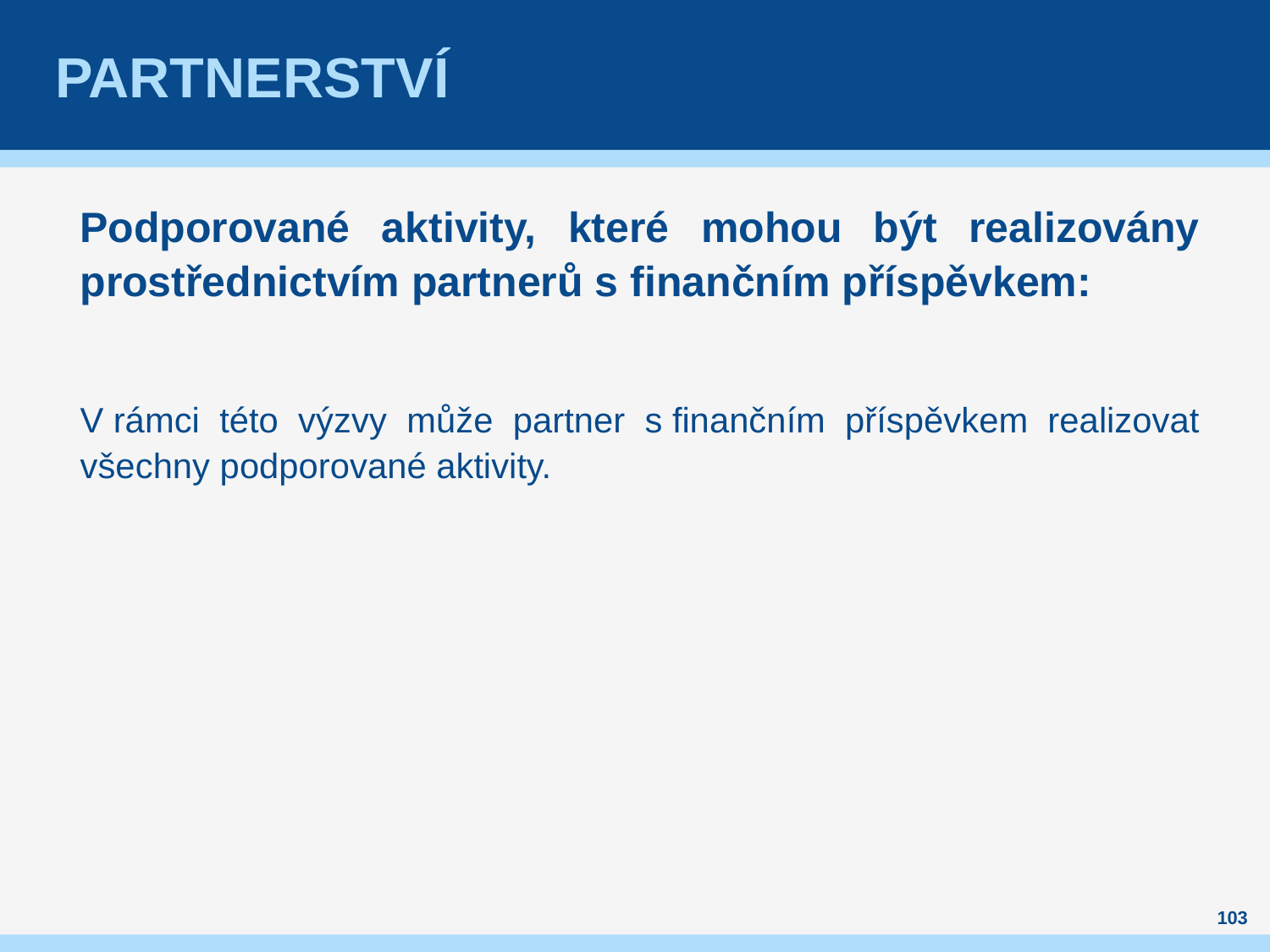

# Partnerství
Podporované aktivity, které mohou být realizovány prostřednictvím partnerů s finančním příspěvkem:

V rámci této výzvy může partner s finančním příspěvkem realizovat všechny podporované aktivity.

103